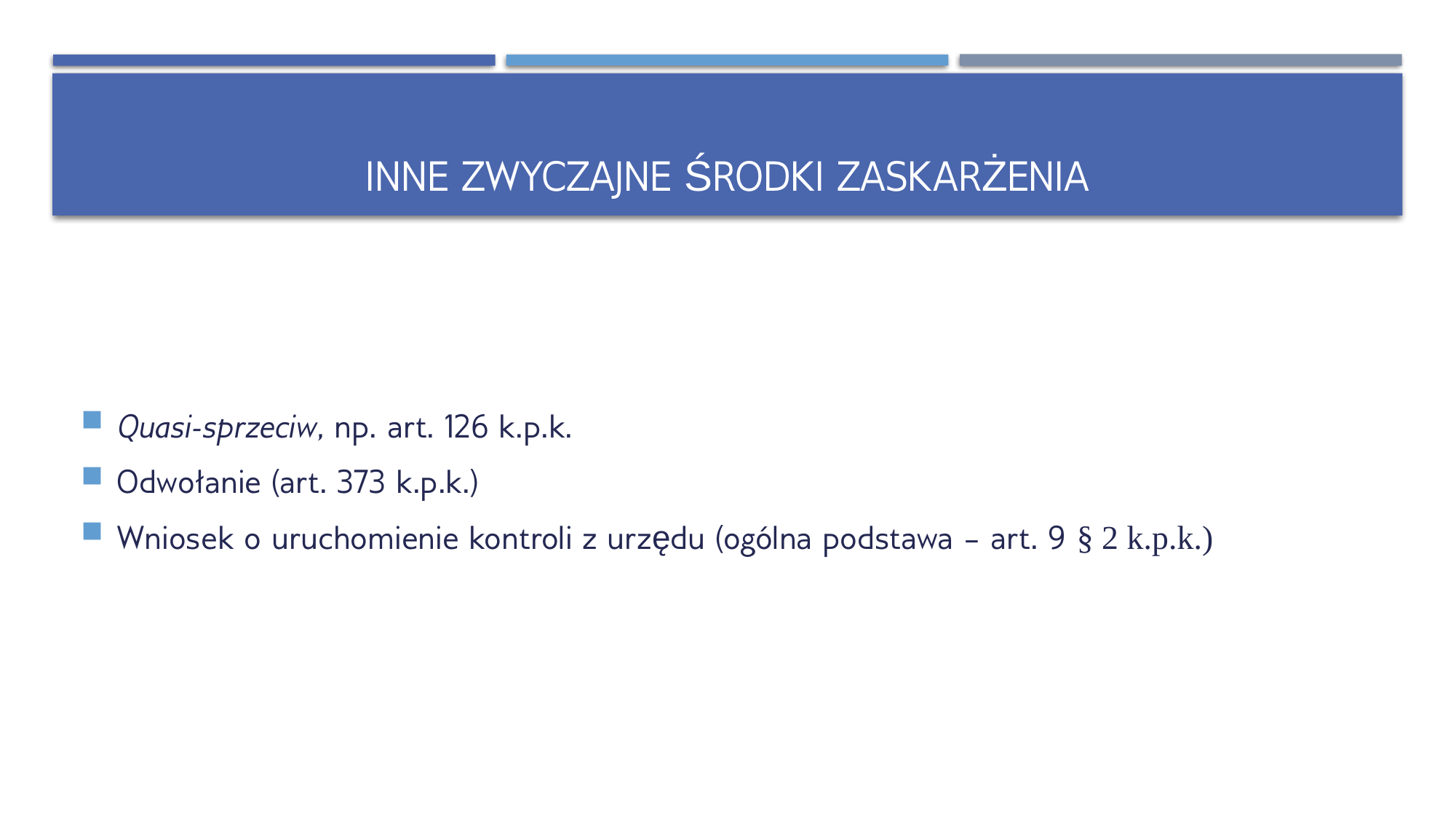

# INNE ZWYCZAJNE ŚRODKI ZASKARŻENIA
Quasi-sprzeciw, np. art. 126 k.p.k.
Odwołanie (art. 373 k.p.k.)
Wniosek o uruchomienie kontroli z urzędu (ogólna podstawa – art. 9 § 2 k.p.k.)